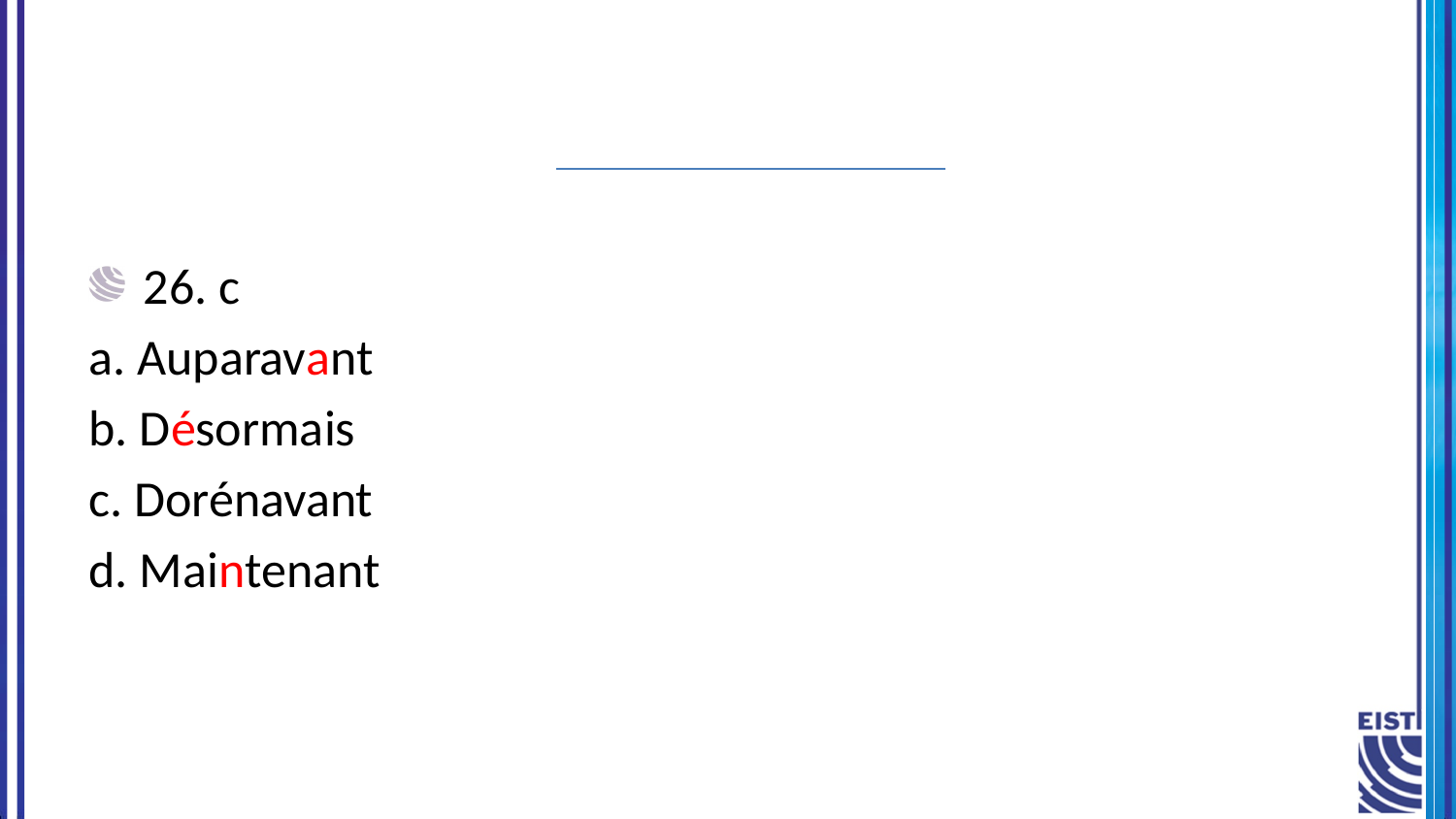

#
26. c
a. Auparavant
b. Désormais
c. Dorénavant
d. Maintenant